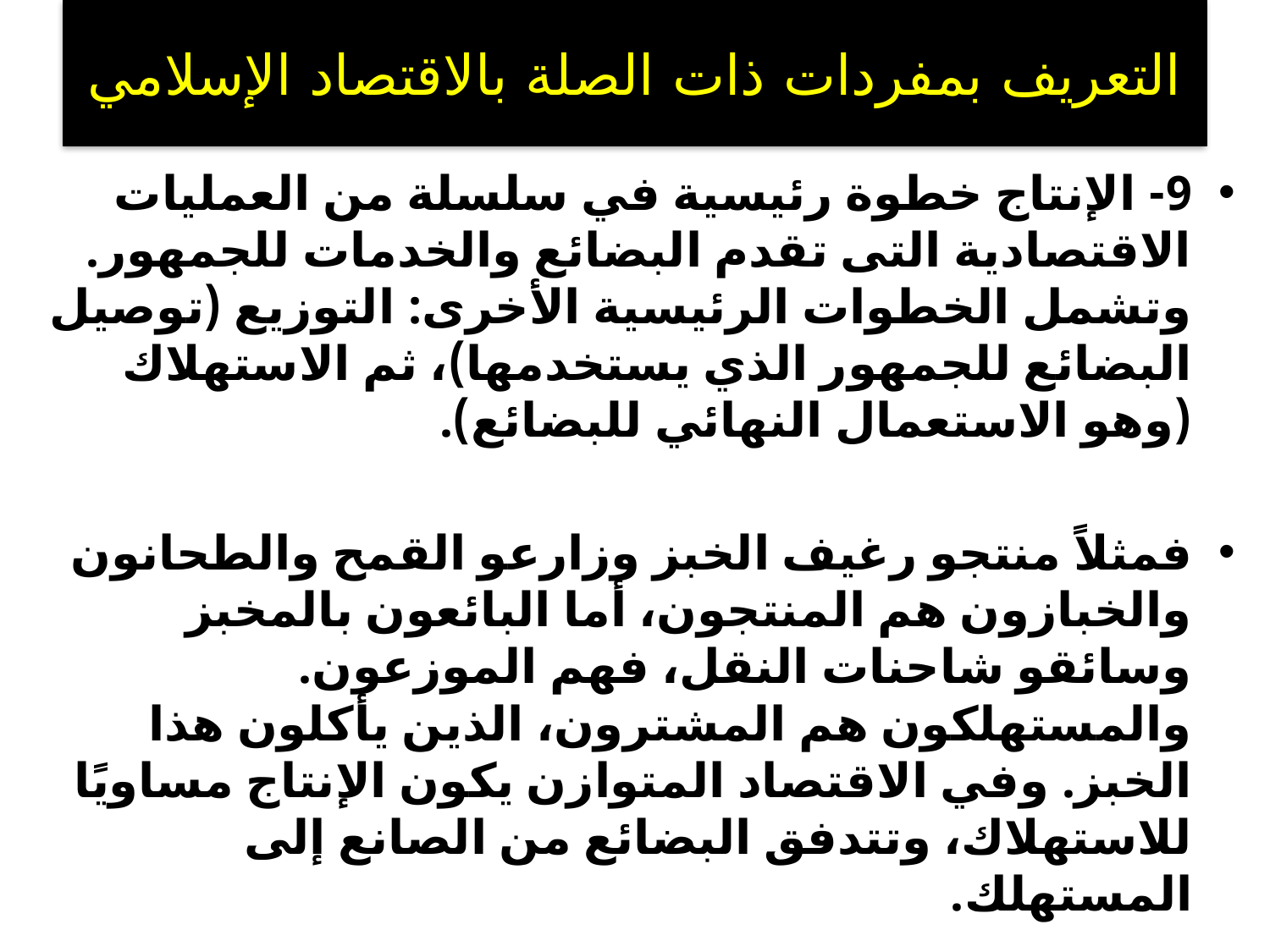

# التعريف بمفردات ذات الصلة بالاقتصاد الإسلامي
9- الإنتاج خطوة رئيسية في سلسلة من العمليات الاقتصادية التى تقدم البضائع والخدمات للجمهور. وتشمل الخطوات الرئيسية الأخرى: التوزيع (توصيل البضائع للجمهور الذي يستخدمها)، ثم الاستهلاك (وهو الاستعمال النهائي للبضائع).

فمثلاً منتجو رغيف الخبز وزارعو القمح والطحانون والخبازون هم المنتجون، أما البائعون بالمخبز وسائقو شاحنات النقل، فهم الموزعون. والمستهلكون هم المشترون، الذين يأكلون هذا الخبز. وفي الاقتصاد المتوازن يكون الإنتاج مساويًا للاستهلاك، وتتدفق البضائع من الصانع إلى المستهلك.